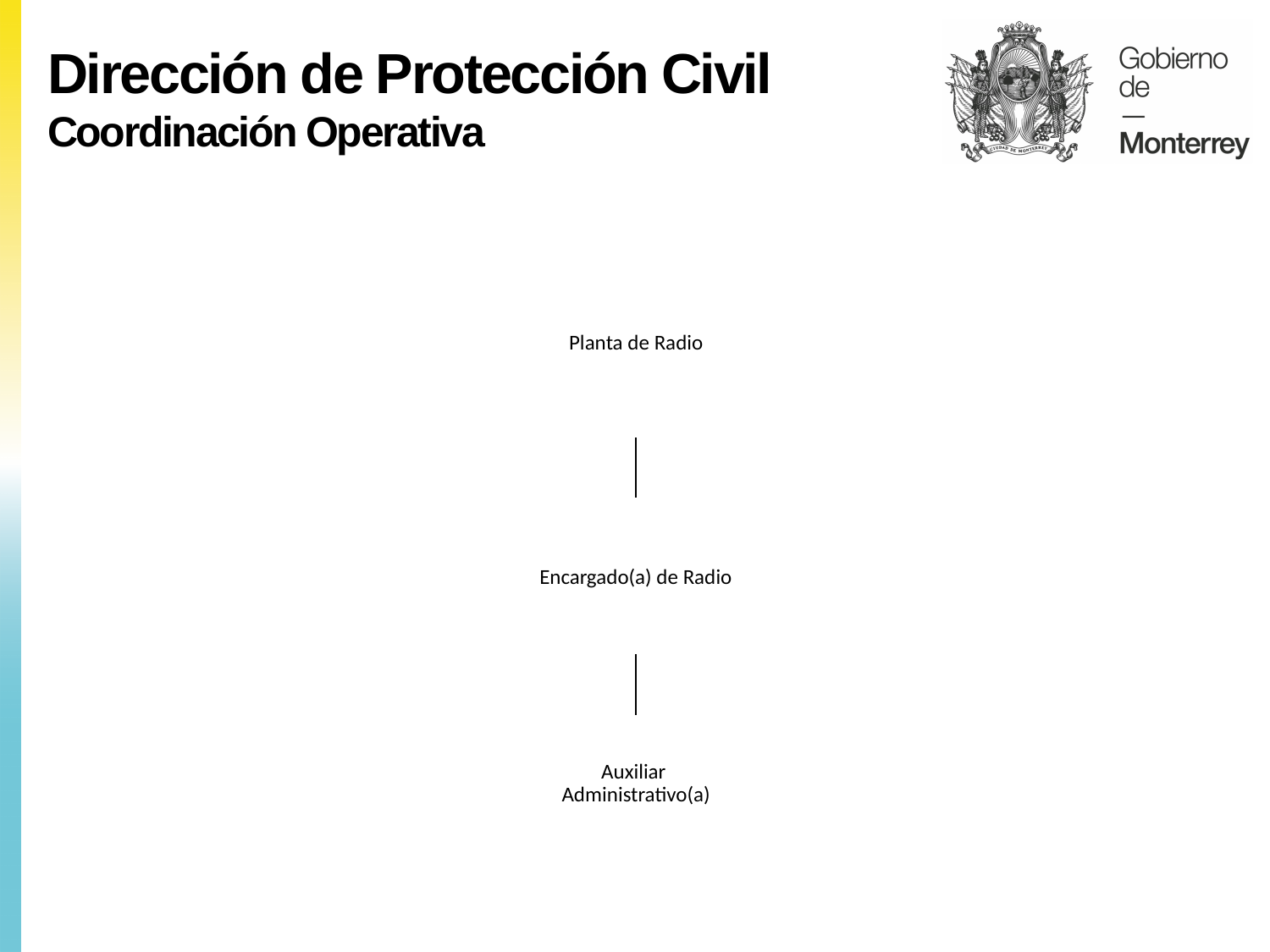

Dirección de Protección Civil
Coordinación Operativa
Planta de Radio
Encargado(a) de Radio
Auxiliar
Administrativo(a)